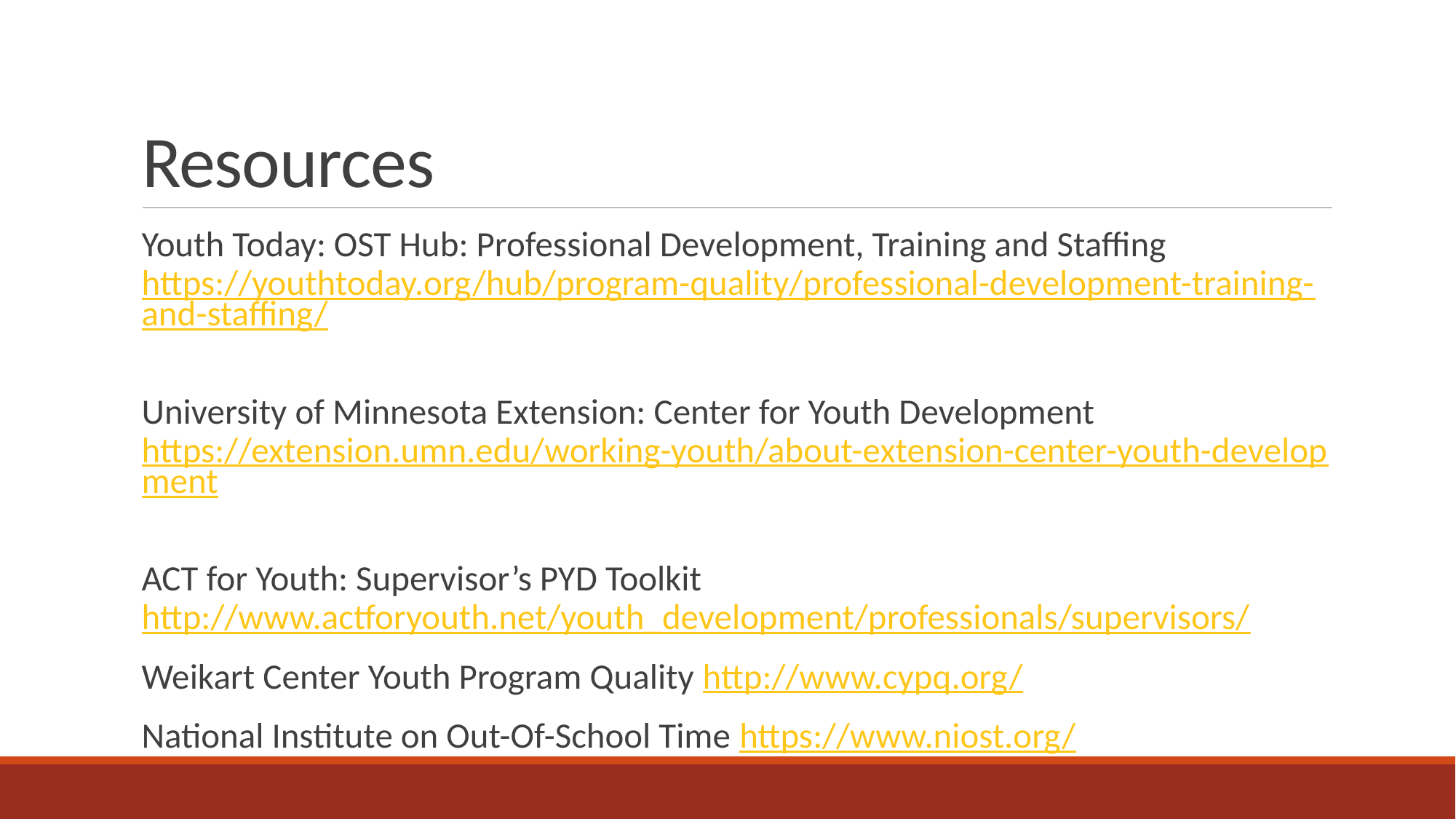

# Resources
Youth Today: OST Hub: Professional Development, Training and Staffing  https://youthtoday.org/hub/program-quality/professional-development-training-and-staffing/
University of Minnesota Extension: Center for Youth Development https://extension.umn.edu/working-youth/about-extension-center-youth-development
ACT for Youth: Supervisor’s PYD Toolkit  http://www.actforyouth.net/youth_development/professionals/supervisors/
Weikart Center Youth Program Quality http://www.cypq.org/
National Institute on Out-Of-School Time https://www.niost.org/